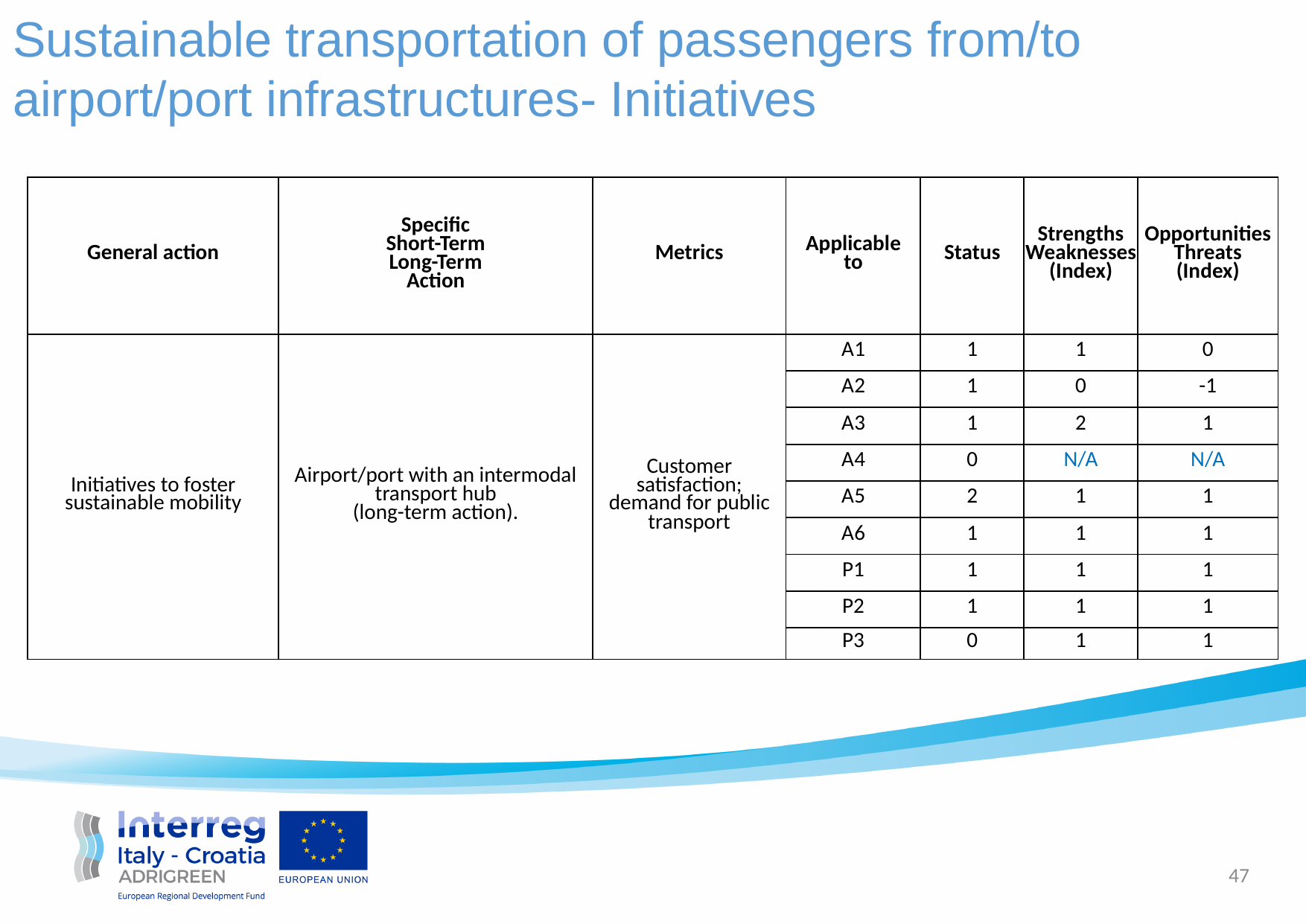

Sustainable transportation of passengers from/to airport/port infrastructures- Initiatives
| General action | Specific Short-Term Long-Term Action | Metrics | Applicable to | Status | Strengths Weaknesses (Index) | Opportunities Threats (Index) |
| --- | --- | --- | --- | --- | --- | --- |
| Initiatives to foster sustainable mobility | Airport/port with an intermodal transport hub (long-term action). | Customer satisfaction; demand for public transport | A1 | 1 | 1 | 0 |
|  |  |  | A2 | 1 | 0 | -1 |
|  |  |  | A3 | 1 | 2 | 1 |
|  |  |  | A4 | 0 | N/A | N/A |
|  |  |  | A5 | 2 | 1 | 1 |
|  |  |  | A6 | 1 | 1 | 1 |
|  |  |  | P1 | 1 | 1 | 1 |
|  |  |  | P2 | 1 | 1 | 1 |
|  |  |  | P3 | 0 | 1 | 1 |
47